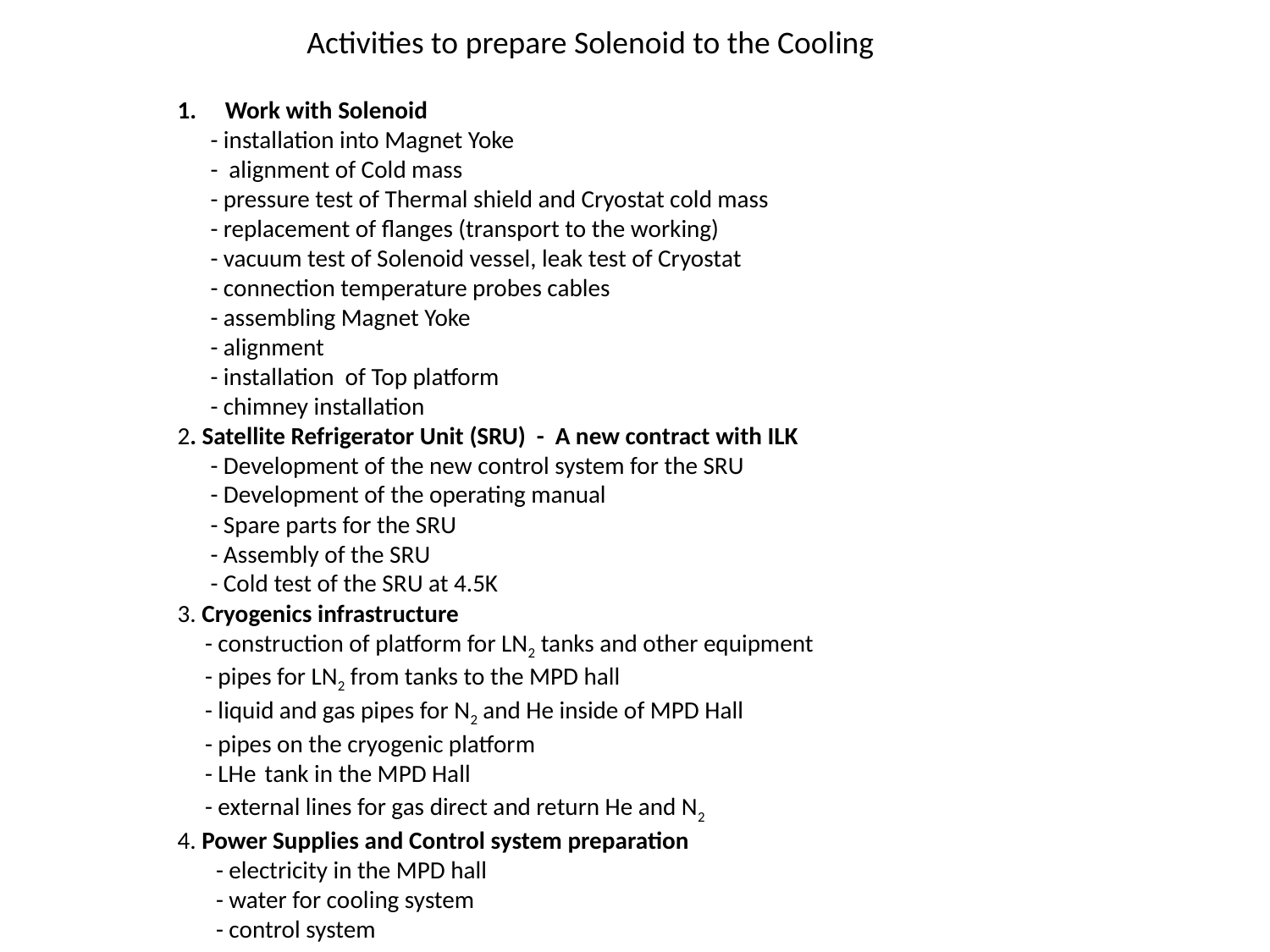

Activities to prepare Solenoid to the Cooling

Work with Solenoid
      - installation into Magnet Yoke
      -  alignment of Cold mass
      - pressure test of Thermal shield and Cryostat cold mass
      - replacement of flanges (transport to the working)
      - vacuum test of Solenoid vessel, leak test of Cryostat
      - connection temperature probes cables
      - assembling Magnet Yoke
      - alignment
      - installation  of Top platform
      - chimney installation
2. Satellite Refrigerator Unit (SRU)  -  A new contract with ILK
      - Development of the new control system for the SRU
      - Development of the operating manual
      - Spare parts for the SRU
      - Assembly of the SRU
      - Cold test of the SRU at 4.5K
3. Cryogenics infrastructure
     - construction of platform for LN2 tanks and other equipment
     - pipes for LN2 from tanks to the MPD hall
     - liquid and gas pipes for N2 and He inside of MPD Hall
     - pipes on the cryogenic platform
     - LHe  tank in the MPD Hall
     - external lines for gas direct and return He and N2
4. Power Supplies and Control system preparation
       - electricity in the MPD hall
       - water for cooling system
       - control system